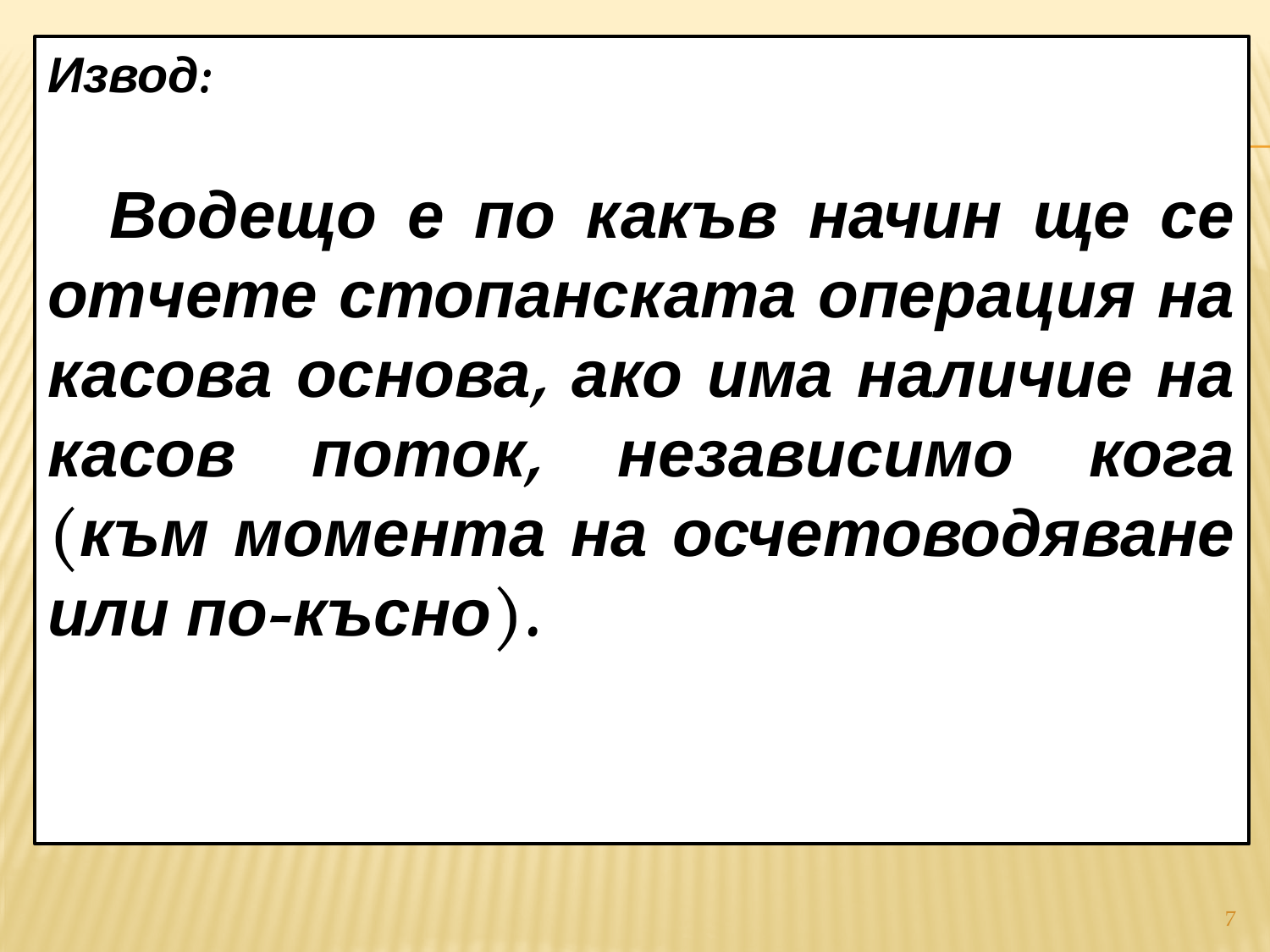

Извод:

Водещо е по какъв начин ще се отчете стопанската операция на касова основа, ако има наличие на касов поток, независимо кога (към момента на осчетоводяване или по-късно).

7